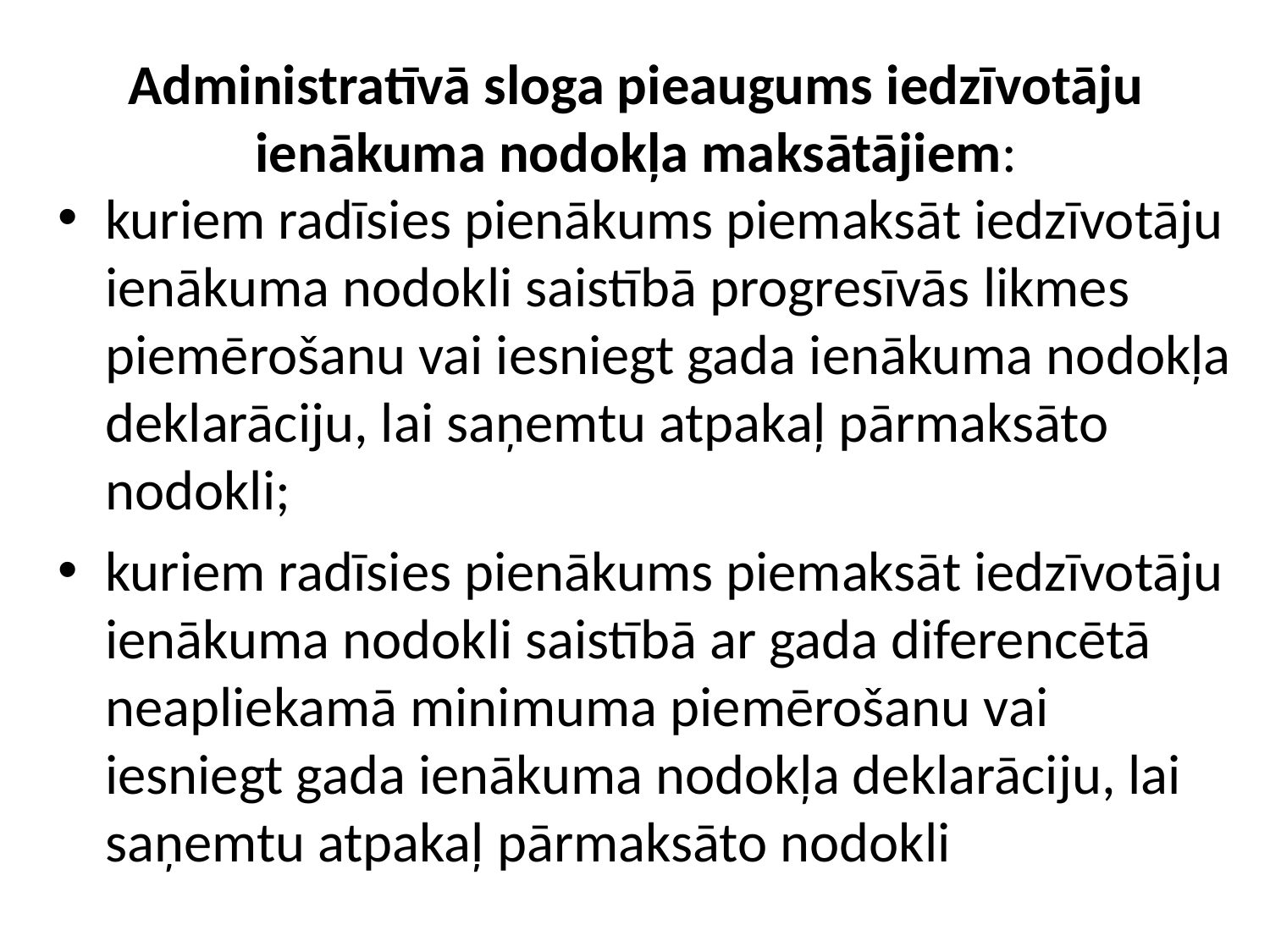

# Administratīvā sloga pieaugums iedzīvotāju ienākuma nodokļa maksātājiem:
kuriem radīsies pienākums piemaksāt iedzīvotāju ienākuma nodokli saistībā progresīvās likmes piemērošanu vai iesniegt gada ienākuma nodokļa deklarāciju, lai saņemtu atpakaļ pārmaksāto nodokli;
kuriem radīsies pienākums piemaksāt iedzīvotāju ienākuma nodokli saistībā ar gada diferencētā neapliekamā minimuma piemērošanu vai iesniegt gada ienākuma nodokļa deklarāciju, lai saņemtu atpakaļ pārmaksāto nodokli